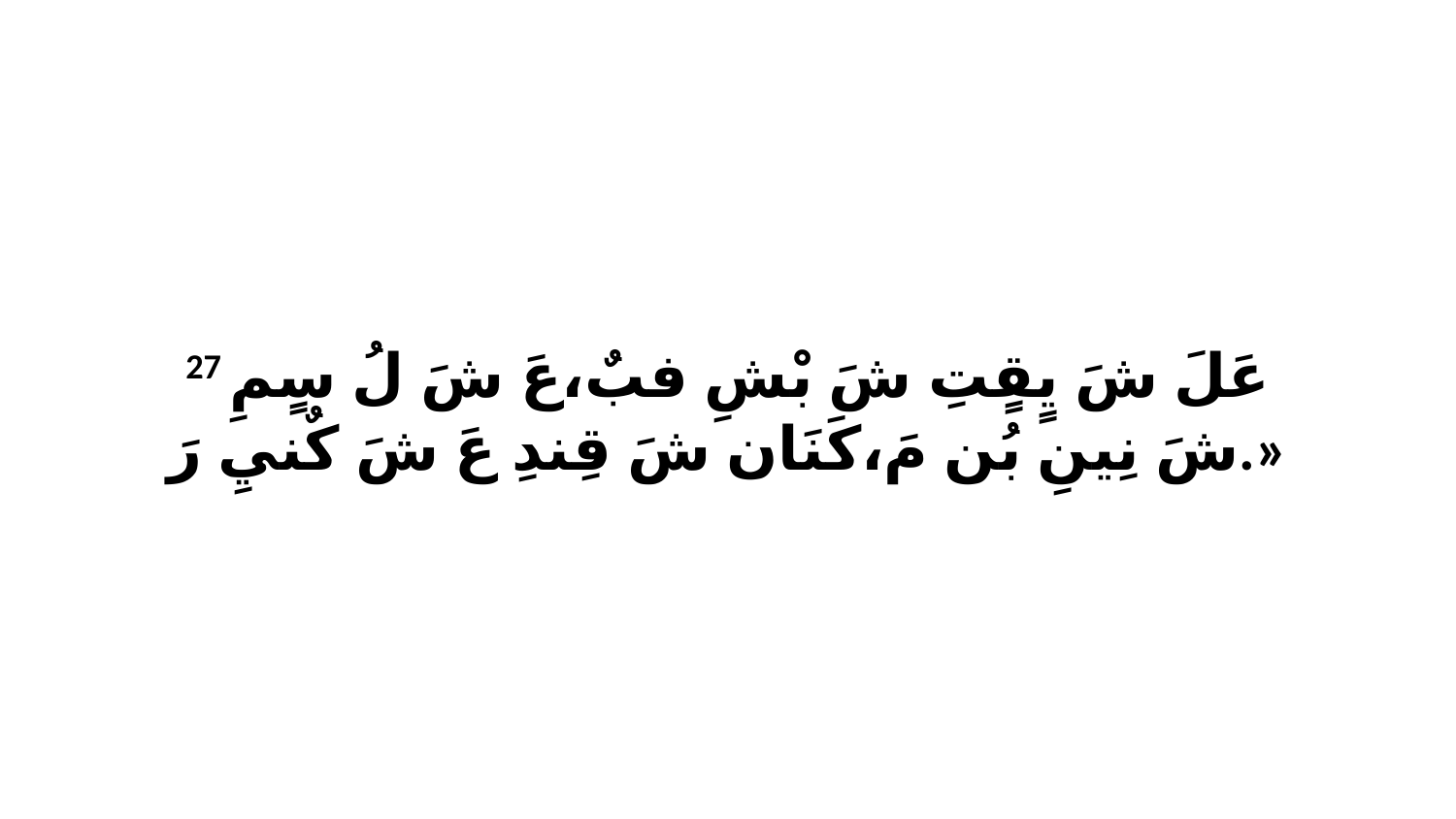

27 عَلَ شَ يٍقٍتِ شَ بْشِ فبٌ،عَ شَ لُ سٍمِ شَ نِينِ بُن مَ،كَنَان شَ قِندِ عَ شَ كٌنيِ رَ.»